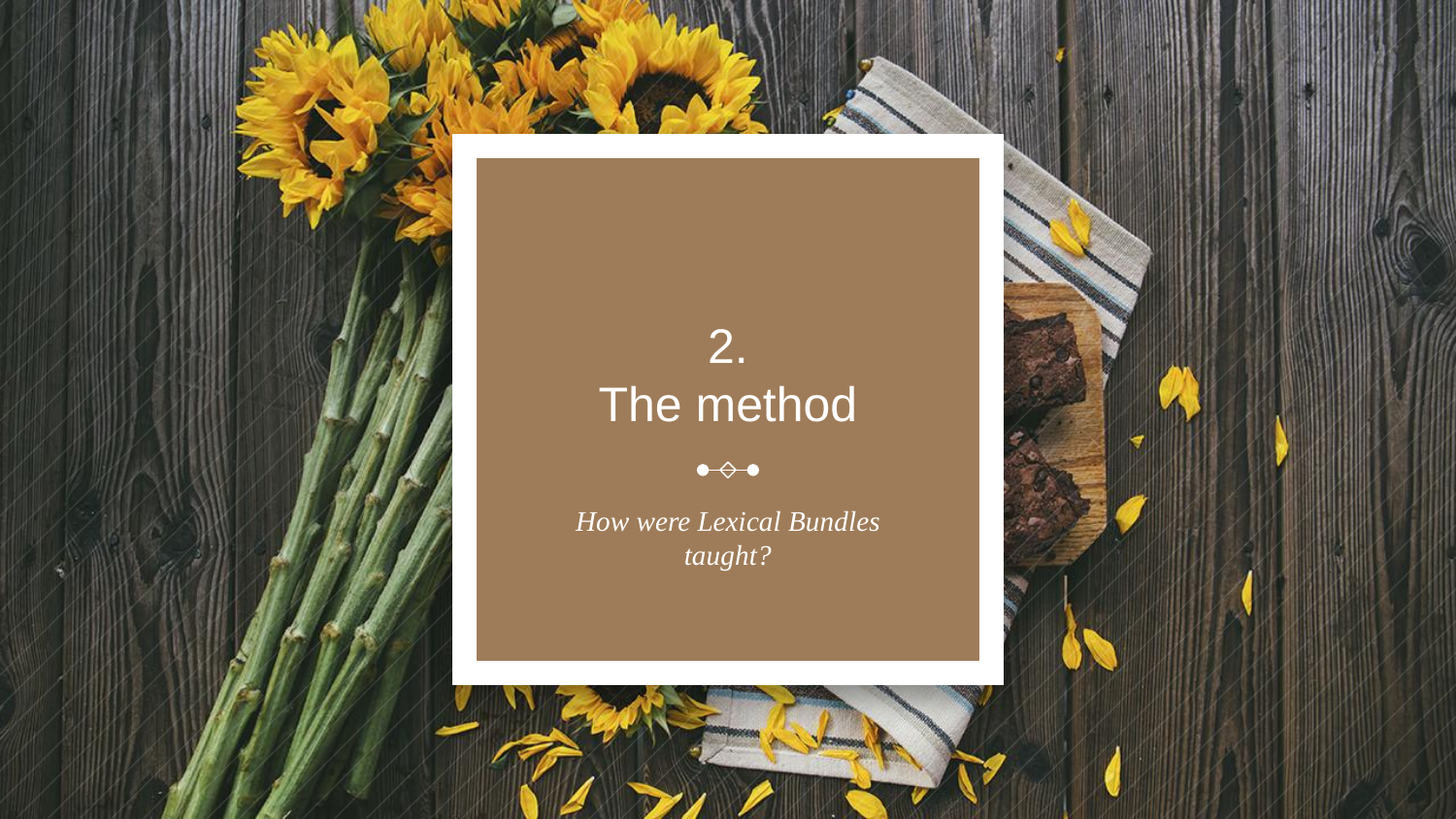

# 2.
The method
How were Lexical Bundles taught?